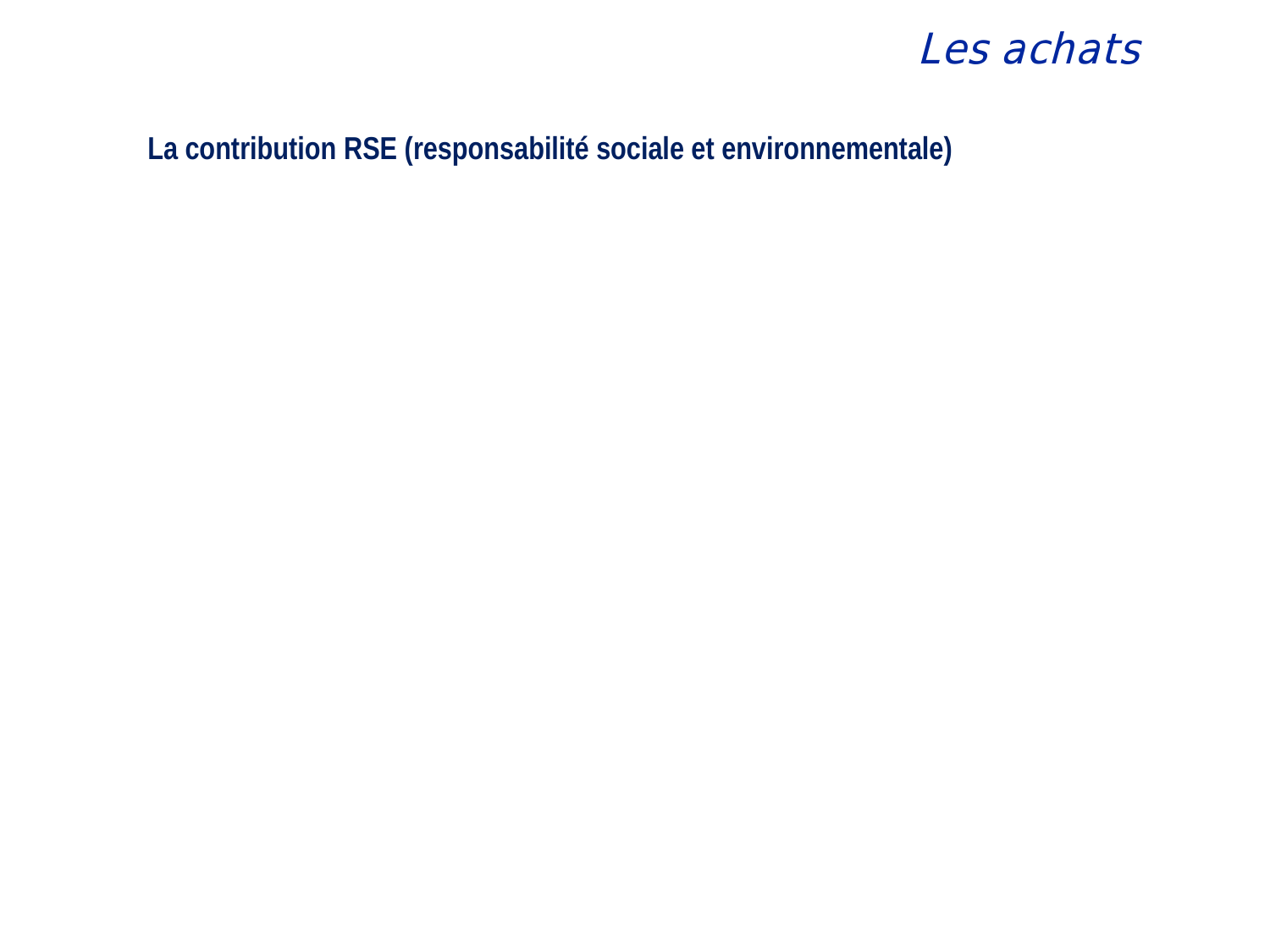

La contribution RSE (responsabilité sociale et environnementale)

      Service